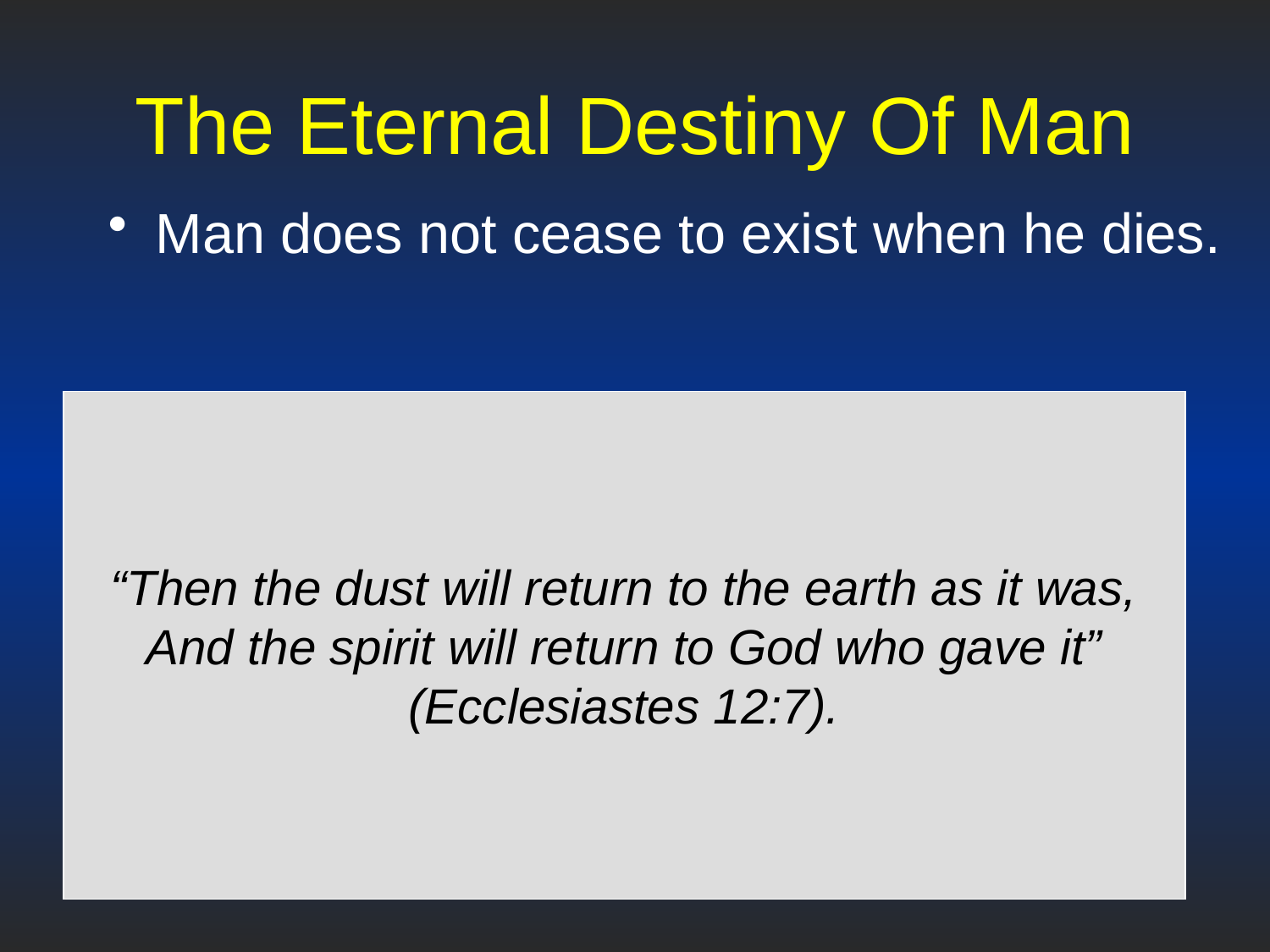

# The Eternal Destiny Of Man
Man does not cease to exist when he dies.
“Then the dust will return to the earth as it was, And the spirit will return to God who gave it”
(Ecclesiastes 12:7).